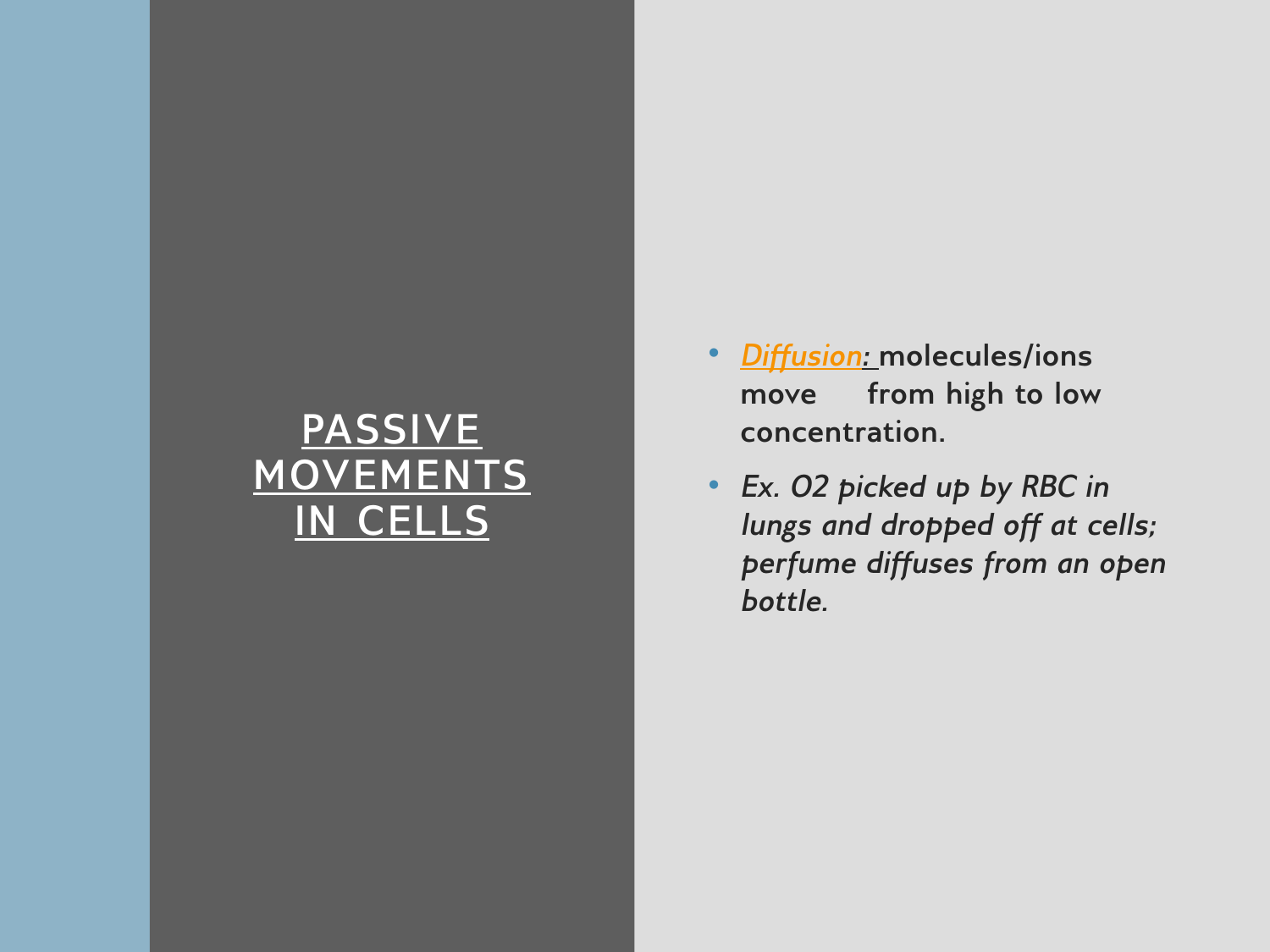

# Passive movements in cells
Diffusion: molecules/ions move	from high to low concentration.
Ex. O2 picked up by RBC in lungs and dropped off at cells; perfume diffuses from an open bottle.